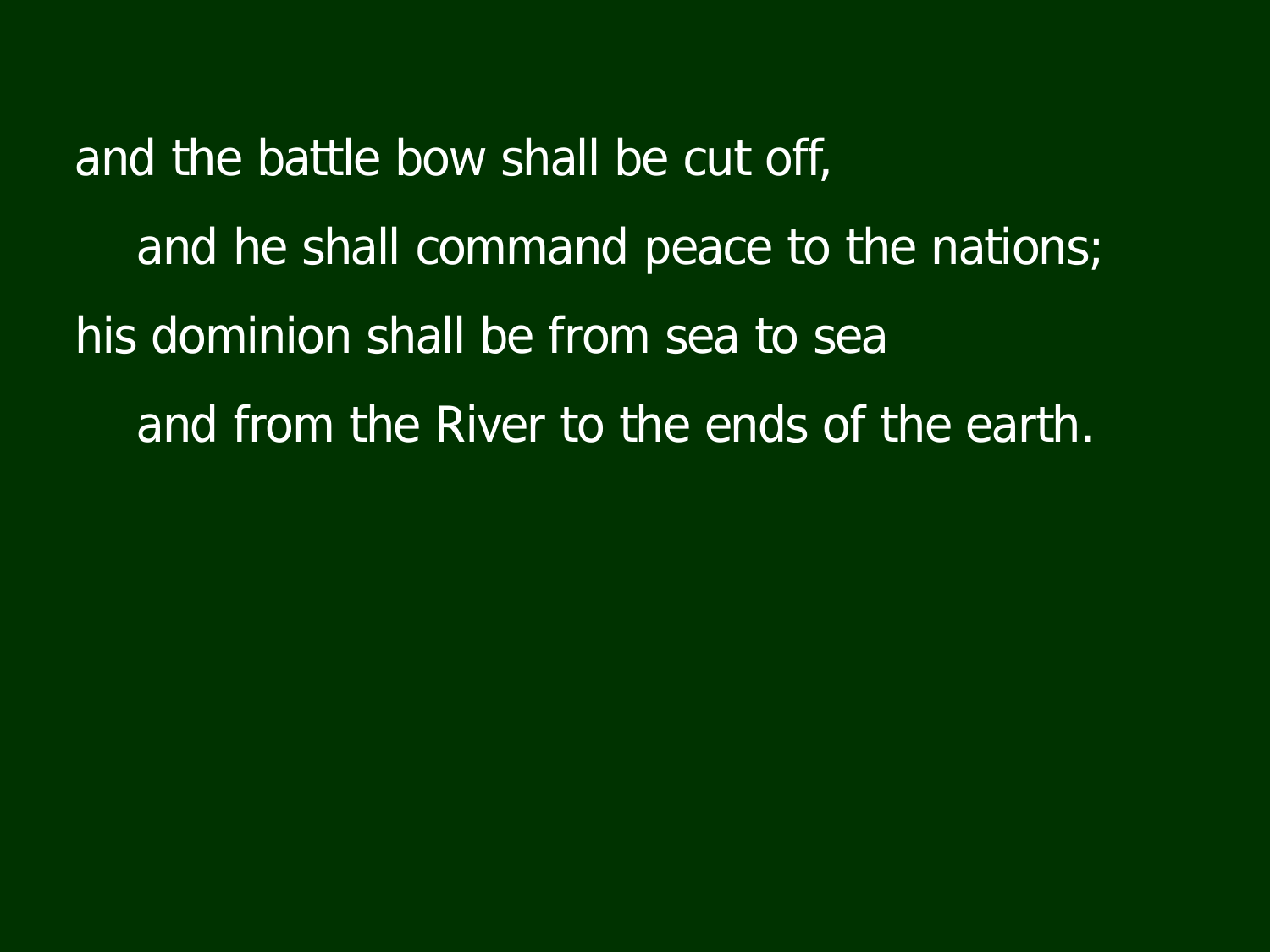

and the battle bow shall be cut off,
    and he shall command peace to the nations;
his dominion shall be from sea to sea
    and from the River to the ends of the earth.